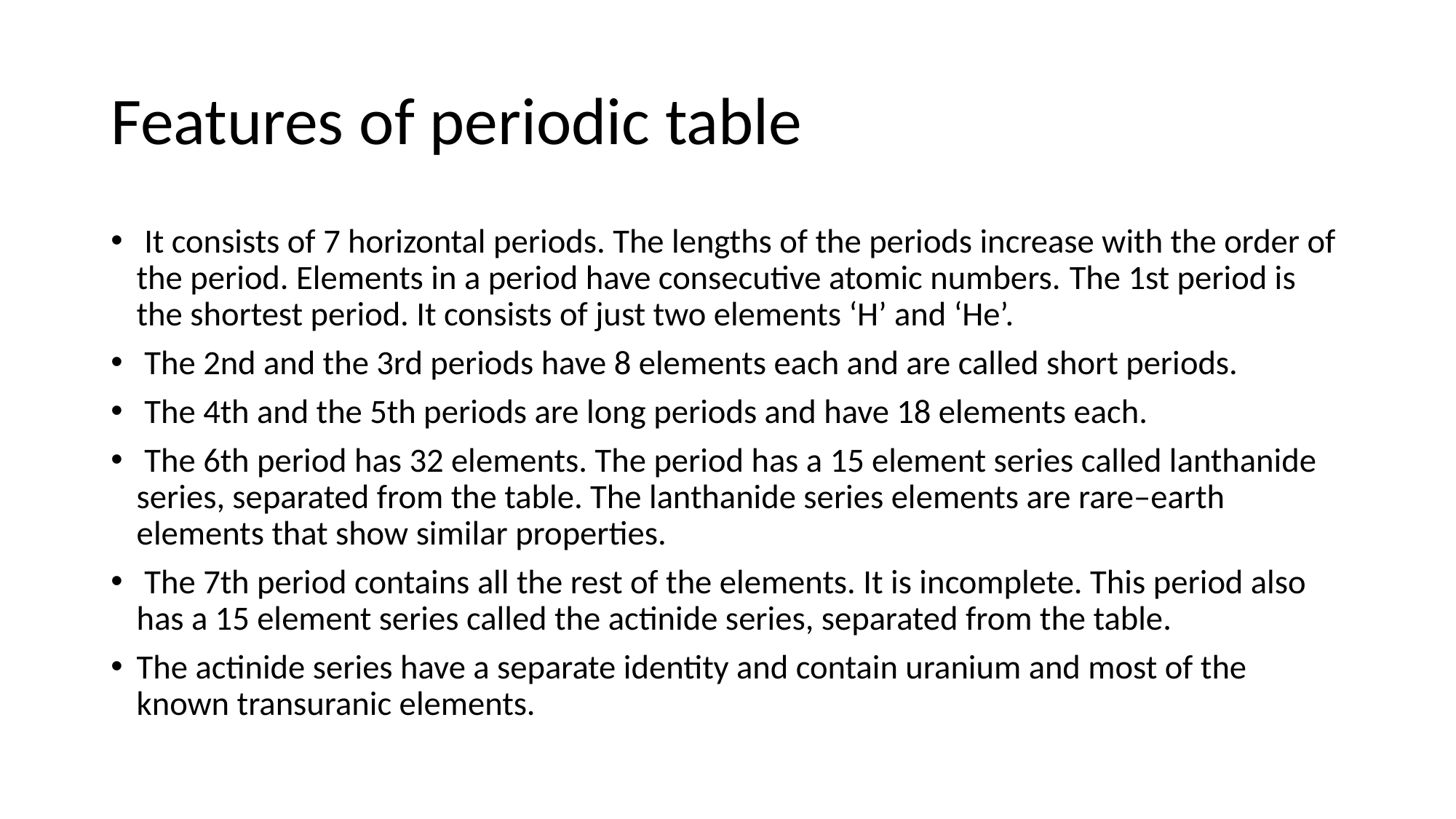

# Features of periodic table
 It consists of 7 horizontal periods. The lengths of the periods increase with the order of the period. Elements in a period have consecutive atomic numbers. The 1st period is the shortest period. It consists of just two elements ‘H’ and ‘He’.
 The 2nd and the 3rd periods have 8 elements each and are called short periods.
 The 4th and the 5th periods are long periods and have 18 elements each.
 The 6th period has 32 elements. The period has a 15 element series called lanthanide series, separated from the table. The lanthanide series elements are rare–earth elements that show similar properties.
 The 7th period contains all the rest of the elements. It is incomplete. This period also has a 15 element series called the actinide series, separated from the table.
The actinide series have a separate identity and contain uranium and most of the known transuranic elements.